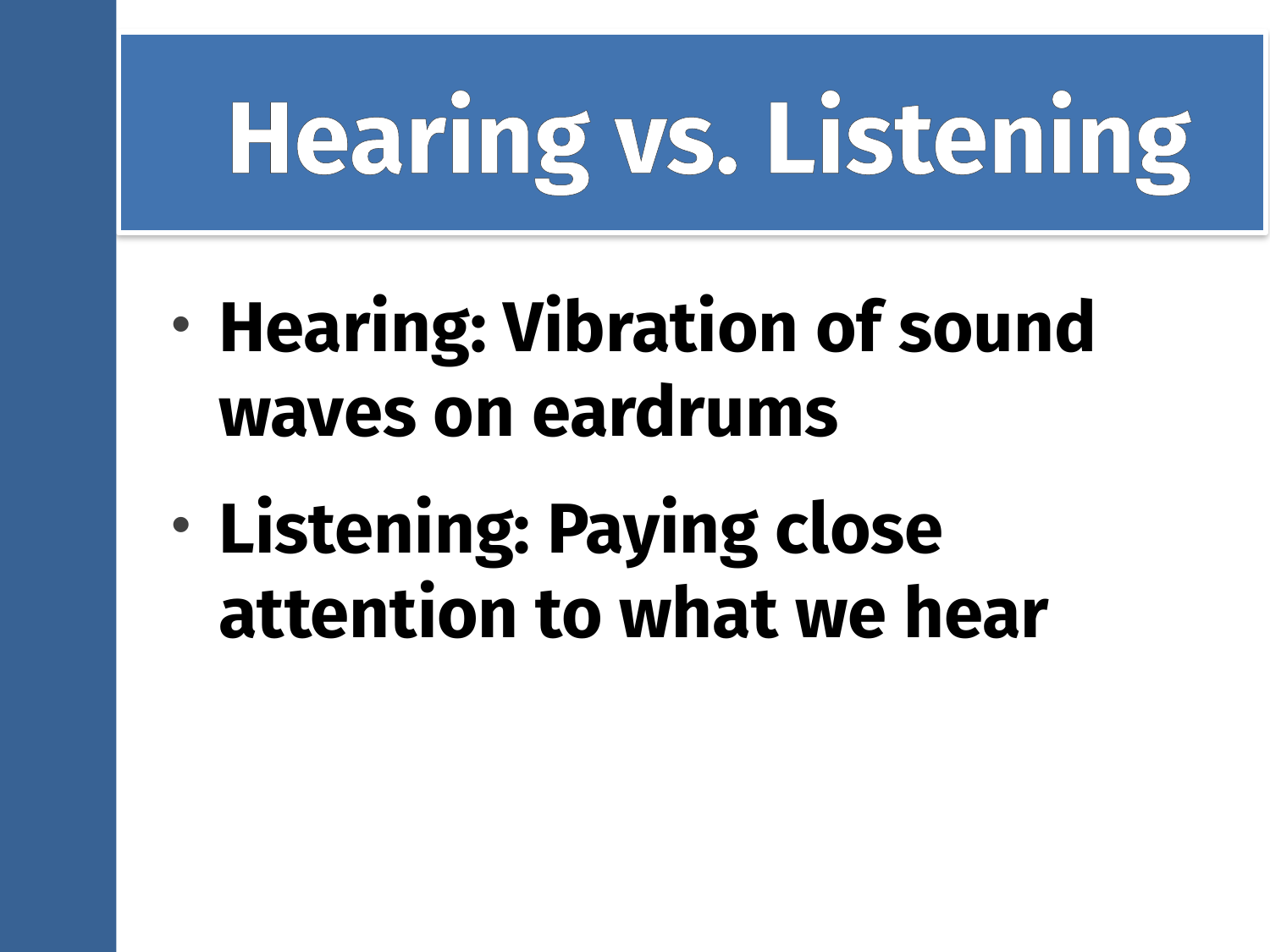

# Hearing vs. Listening
Hearing: Vibration of sound waves on eardrums
Listening: Paying close attention to what we hear